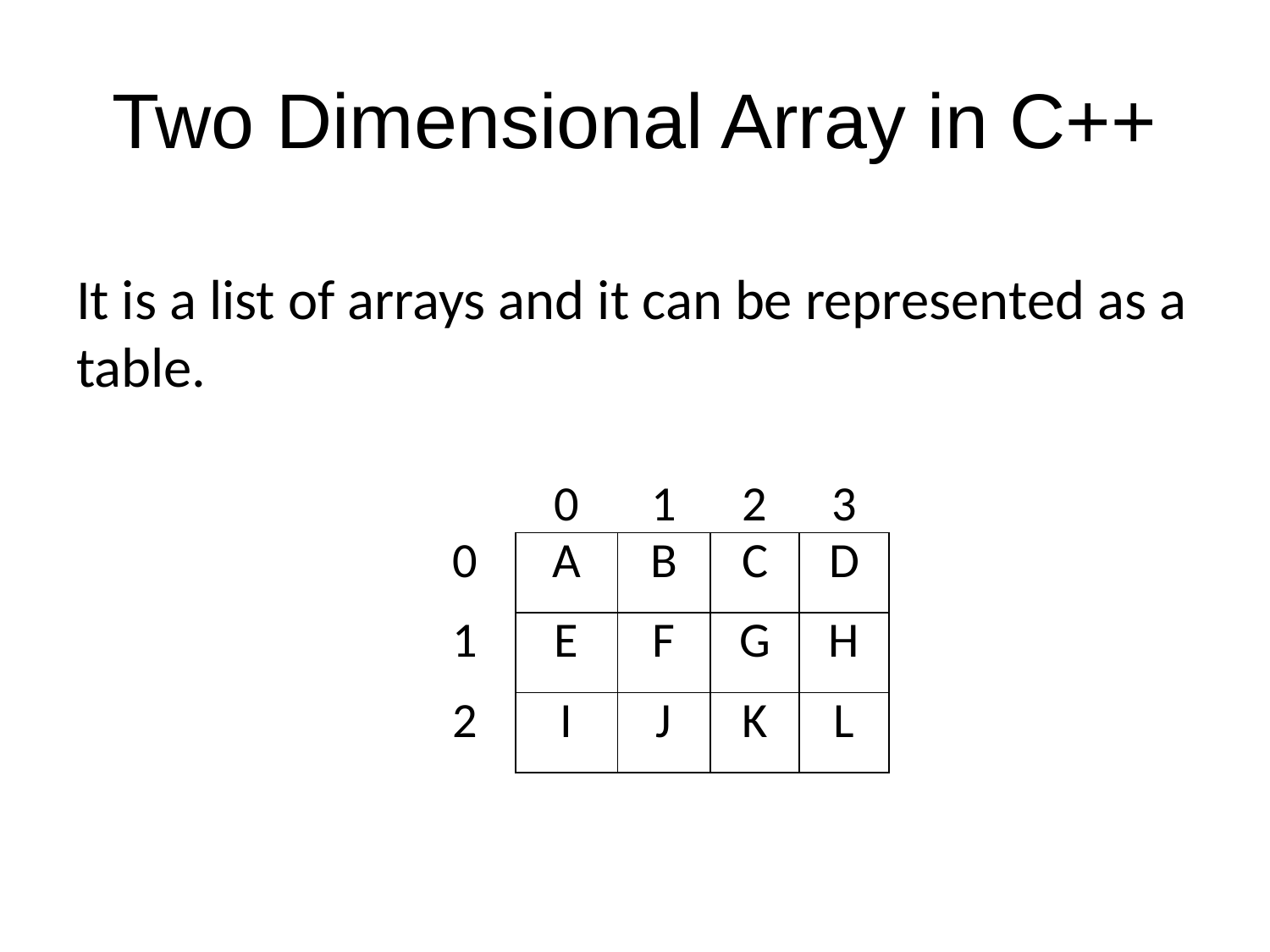

# Two Dimensional Array in C++

It is a list of arrays and it can be represented as a table.

|  | 0 | 1 | 2 | 3 |
| --- | --- | --- | --- | --- |
| 0 | A | B | C | D |
| 1 | E | F | G | H |
| 2 | I | J | K | L |